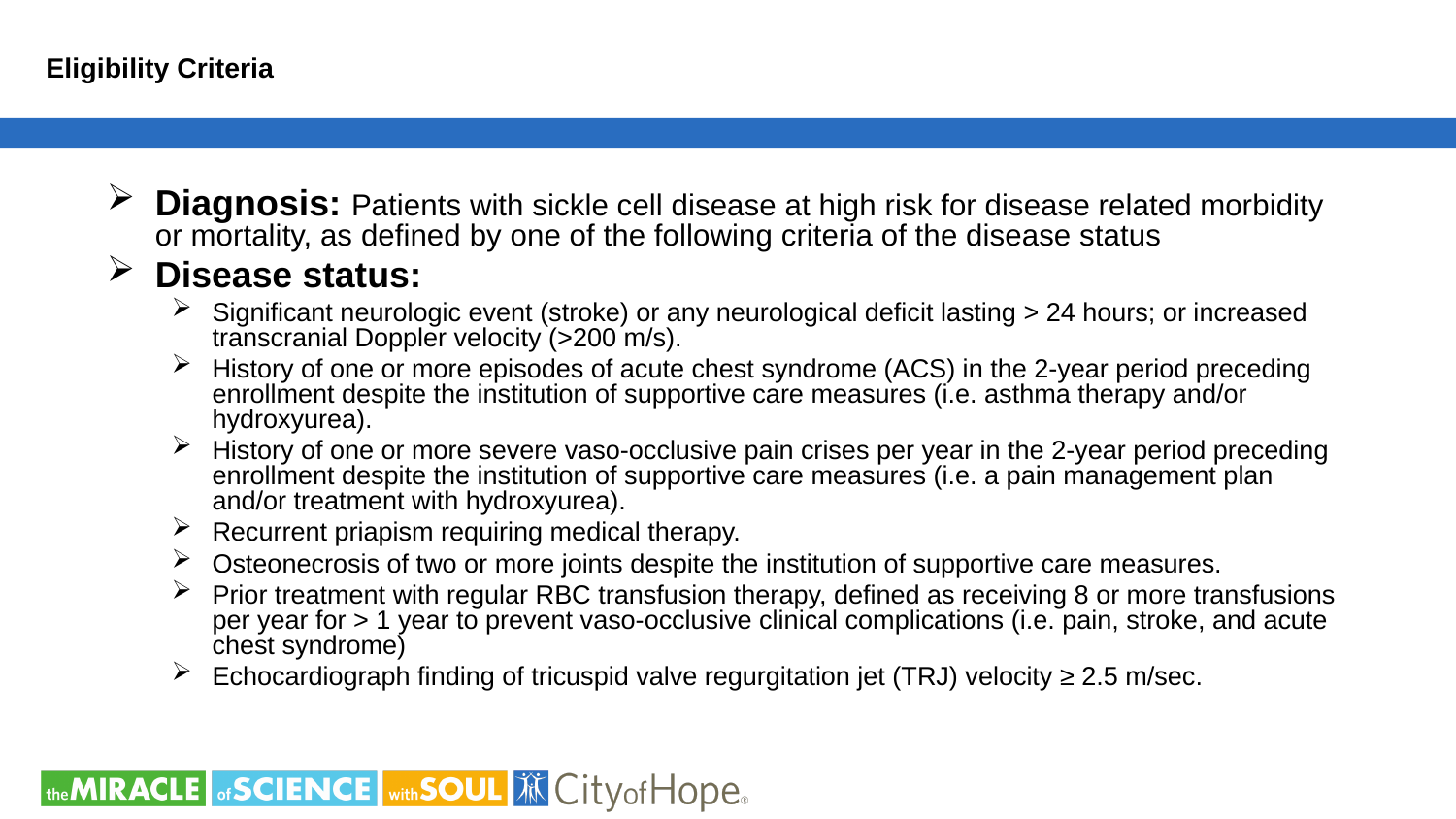

# Eligibility Criteria
Diagnosis: Patients with sickle cell disease at high risk for disease related morbidity or mortality, as defined by one of the following criteria of the disease status
Disease status:
Significant neurologic event (stroke) or any neurological deficit lasting > 24 hours; or increased transcranial Doppler velocity (>200 m/s).
History of one or more episodes of acute chest syndrome (ACS) in the 2-year period preceding enrollment despite the institution of supportive care measures (i.e. asthma therapy and/or hydroxyurea).
History of one or more severe vaso-occlusive pain crises per year in the 2-year period preceding enrollment despite the institution of supportive care measures (i.e. a pain management plan and/or treatment with hydroxyurea).
Recurrent priapism requiring medical therapy.
Osteonecrosis of two or more joints despite the institution of supportive care measures.
Prior treatment with regular RBC transfusion therapy, defined as receiving 8 or more transfusions per year for > 1 year to prevent vaso-occlusive clinical complications (i.e. pain, stroke, and acute chest syndrome)
Echocardiograph finding of tricuspid valve regurgitation jet (TRJ) velocity ≥ 2.5 m/sec.